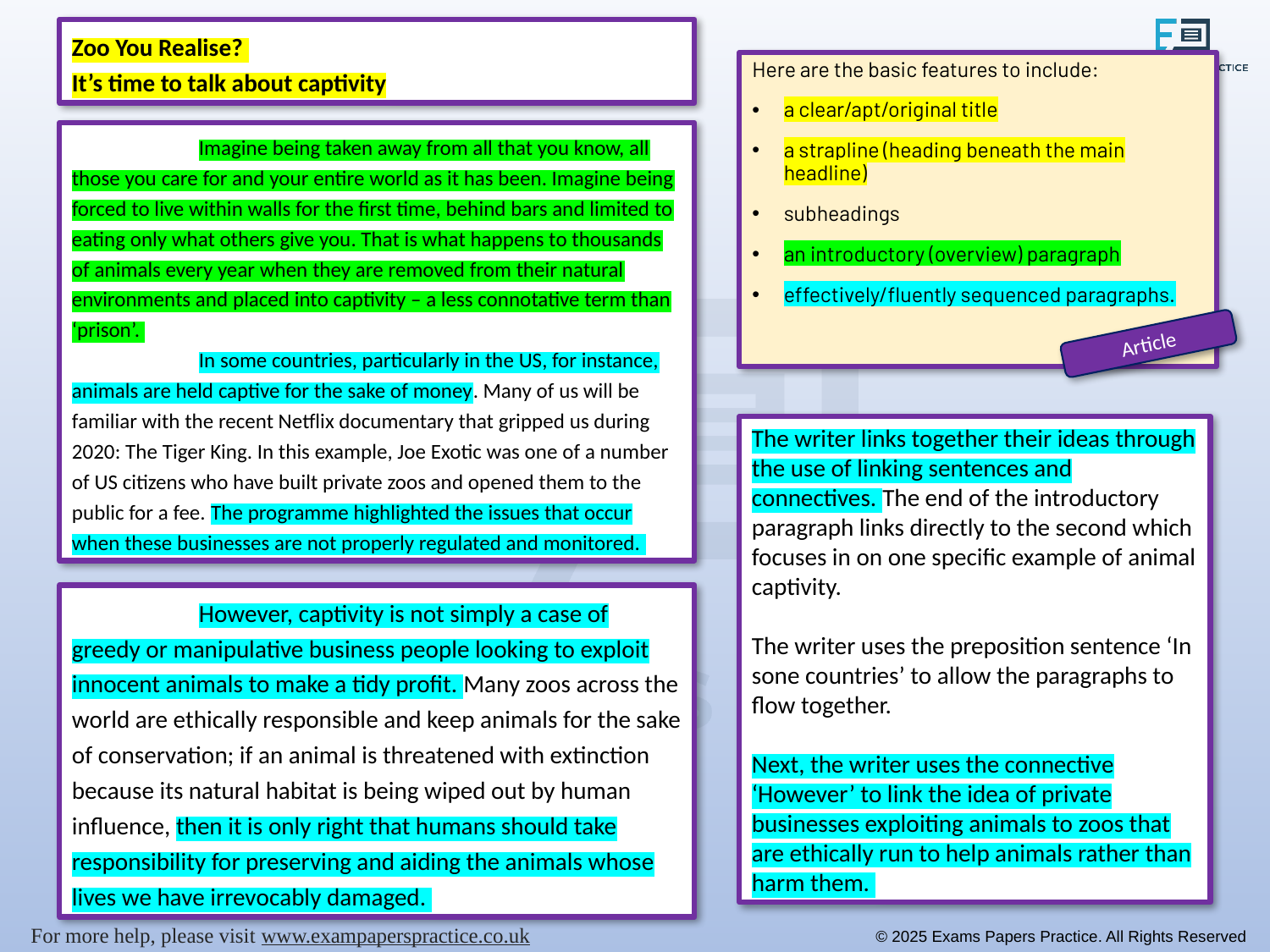

Zoo You Realise?
It’s time to talk about captivity
Here are the basic features to include:
a clear/apt/original title
a strapline (heading beneath the main headline)
subheadings
an introductory (overview) paragraph
effectively/fluently sequenced paragraphs.
	Imagine being taken away from all that you know, all those you care for and your entire world as it has been. Imagine being forced to live within walls for the first time, behind bars and limited to eating only what others give you. That is what happens to thousands of animals every year when they are removed from their natural environments and placed into captivity – a less connotative term than ‘prison’.
	In some countries, particularly in the US, for instance, animals are held captive for the sake of money. Many of us will be familiar with the recent Netflix documentary that gripped us during 2020: The Tiger King. In this example, Joe Exotic was one of a number of US citizens who have built private zoos and opened them to the public for a fee. The programme highlighted the issues that occur when these businesses are not properly regulated and monitored.
Article
The writer links together their ideas through the use of linking sentences and connectives. The end of the introductory paragraph links directly to the second which focuses in on one specific example of animal captivity.

The writer uses the preposition sentence ‘In sone countries’ to allow the paragraphs to flow together.

Next, the writer uses the connective ‘However’ to link the idea of private businesses exploiting animals to zoos that are ethically run to help animals rather than harm them.
	However, captivity is not simply a case of greedy or manipulative business people looking to exploit innocent animals to make a tidy profit. Many zoos across the world are ethically responsible and keep animals for the sake of conservation; if an animal is threatened with extinction because its natural habitat is being wiped out by human influence, then it is only right that humans should take responsibility for preserving and aiding the animals whose lives we have irrevocably damaged.